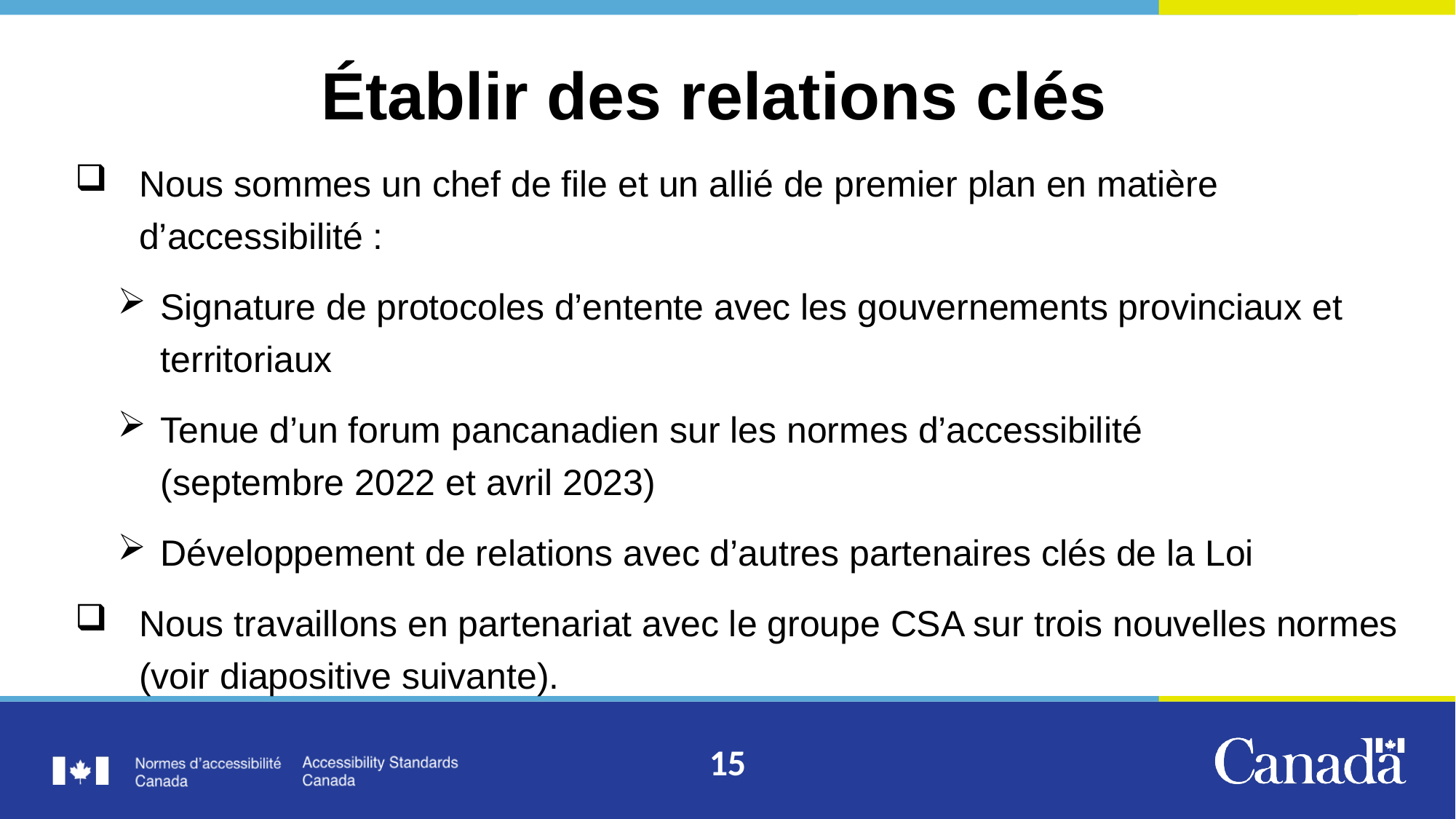

# Établir des relations clés
Nous sommes un chef de file et un allié de premier plan en matière d’accessibilité :
Signature de protocoles d’entente avec les gouvernements provinciaux et territoriaux
Tenue d’un forum pancanadien sur les normes d’accessibilité (septembre 2022 et avril 2023)
Développement de relations avec d’autres partenaires clés de la Loi
Nous travaillons en partenariat avec le groupe CSA sur trois nouvelles normes (voir diapositive suivante).
15